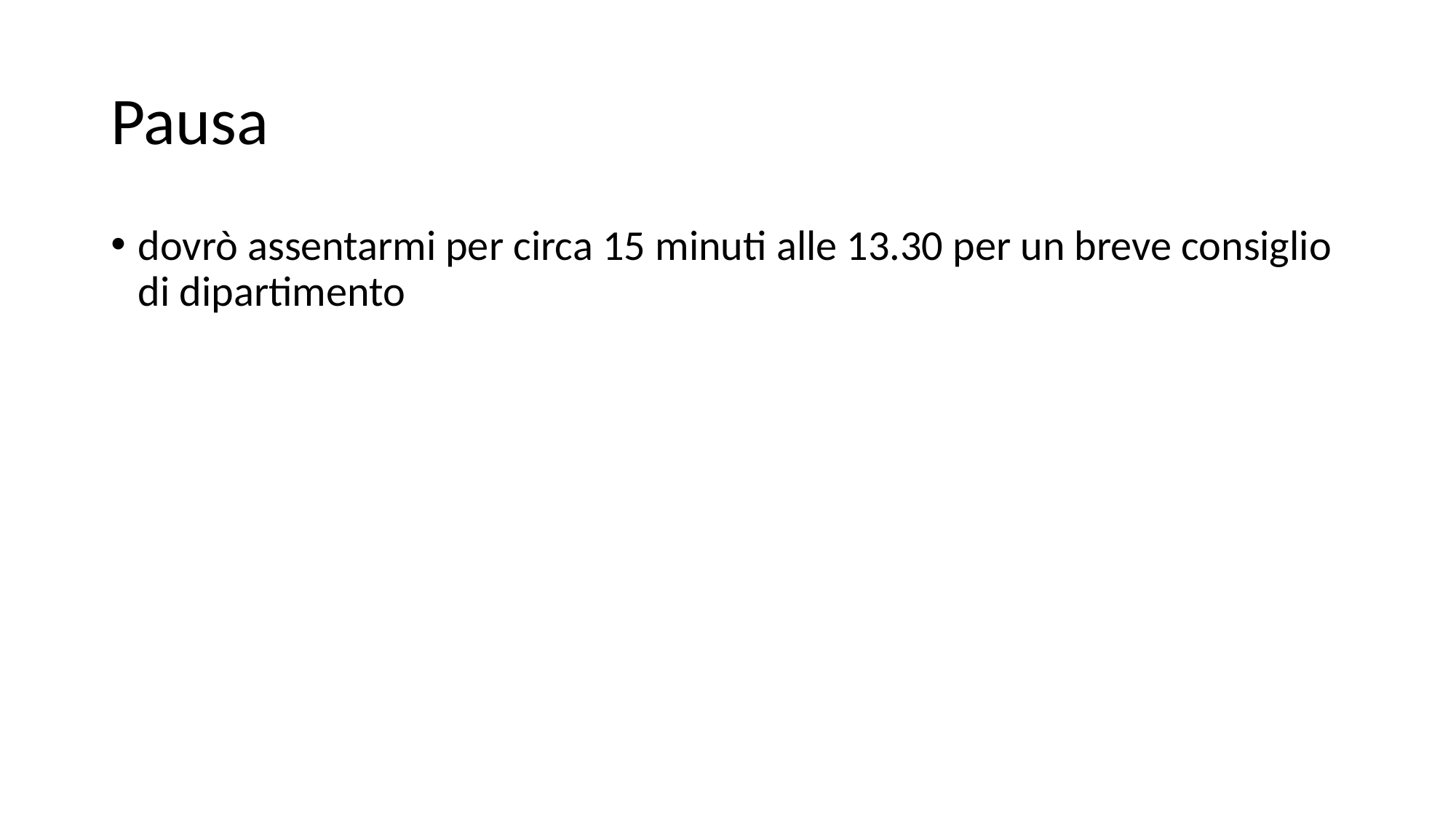

# Pausa
dovrò assentarmi per circa 15 minuti alle 13.30 per un breve consiglio di dipartimento